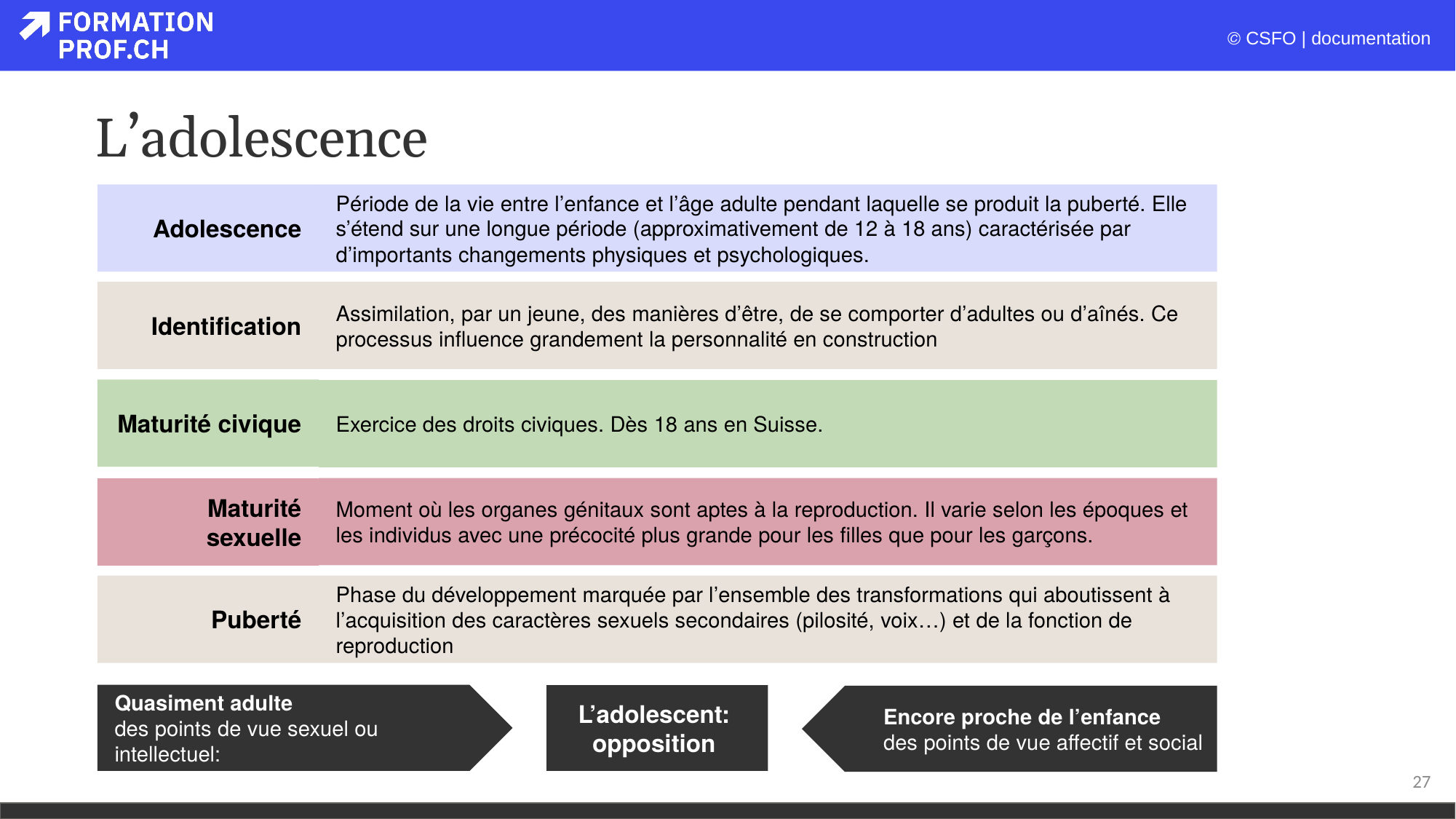

# L’adolescence
Adolescence
Période de la vie entre l’enfance et l’âge adulte pendant laquelle se produit la puberté. Elle s’étend sur une longue période (approximativement de 12 à 18 ans) caractérisée par d’importants changements physiques et psychologiques.
Identification
Assimilation, par un jeune, des manières d’être, de se comporter d’adultes ou d’aînés. Ce processus influence grandement la personnalité en construction
Maturité civique
Exercice des droits civiques. Dès 18 ans en Suisse.
Moment où les organes génitaux sont aptes à la reproduction. Il varie selon les époques et les individus avec une précocité plus grande pour les filles que pour les garçons.
Maturité sexuelle
Puberté
Phase du développement marquée par l’ensemble des transformations qui aboutissent à l’acquisition des caractères sexuels secondaires (pilosité, voix…) et de la fonction de reproduction
Quasiment adulte
des points de vue sexuel ou intellectuel:
L’adolescent:
opposition
Encore proche de l’enfance
des points de vue affectif et social
27